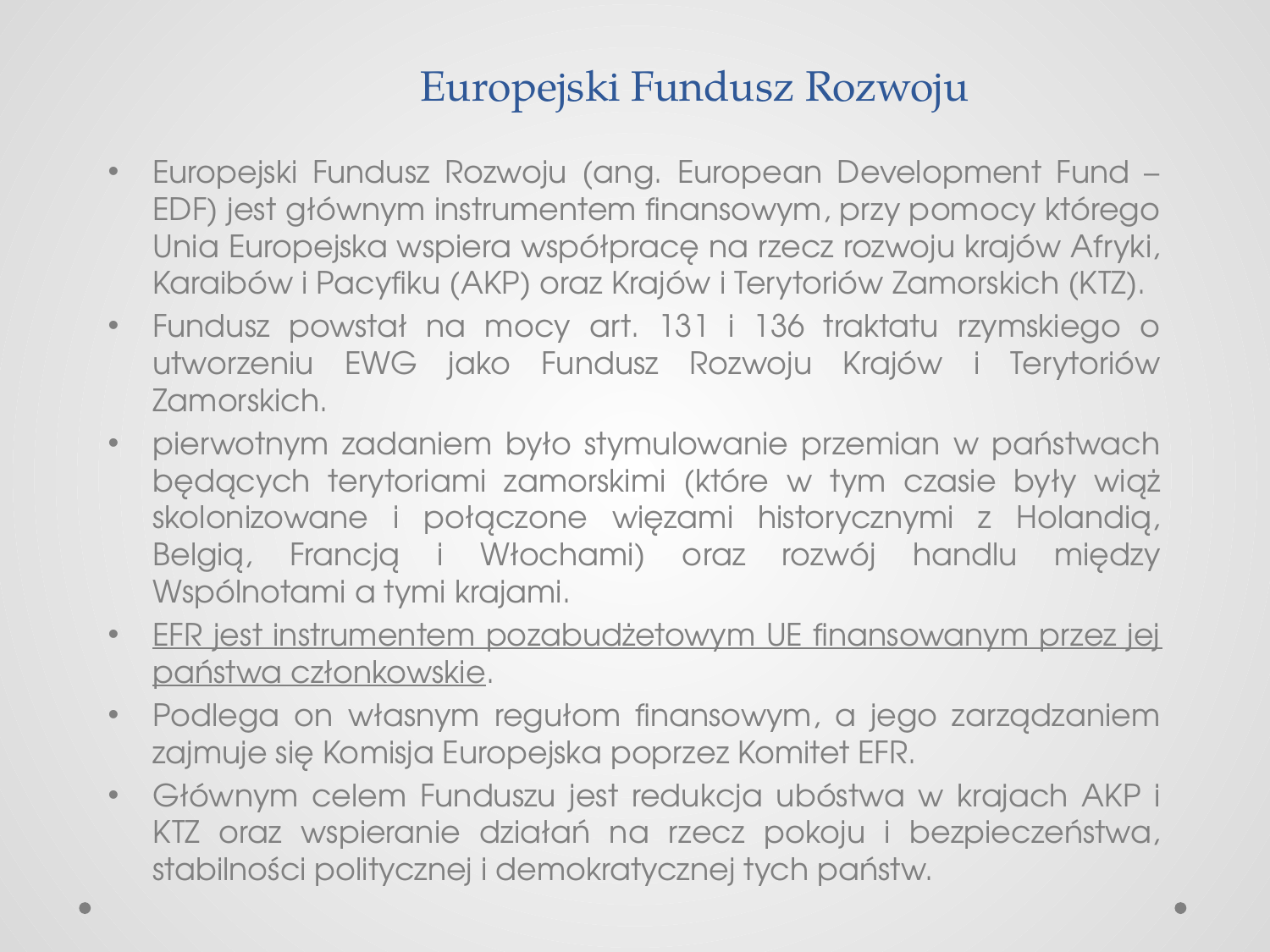

# Europejski Fundusz Rozwoju
Europejski Fundusz Rozwoju (ang. European Development Fund – EDF) jest głównym instrumentem finansowym, przy pomocy którego Unia Europejska wspiera współpracę na rzecz rozwoju krajów Afryki, Karaibów i Pacyfiku (AKP) oraz Krajów i Terytoriów Zamorskich (KTZ).
Fundusz powstał na mocy art. 131 i 136 traktatu rzymskiego o utworzeniu EWG jako Fundusz Rozwoju Krajów i Terytoriów Zamorskich.
pierwotnym zadaniem było stymulowanie przemian w państwach będących terytoriami zamorskimi (które w tym czasie były wiąż skolonizowane i połączone więzami historycznymi z Holandią, Belgią, Francją i Włochami) oraz rozwój handlu między Wspólnotami a tymi krajami.
EFR jest instrumentem pozabudżetowym UE finansowanym przez jej państwa członkowskie.
Podlega on własnym regułom finansowym, a jego zarządzaniem zajmuje się Komisja Europejska poprzez Komitet EFR.
Głównym celem Funduszu jest redukcja ubóstwa w krajach AKP i KTZ oraz wspieranie działań na rzecz pokoju i bezpieczeństwa, stabilności politycznej i demokratycznej tych państw.